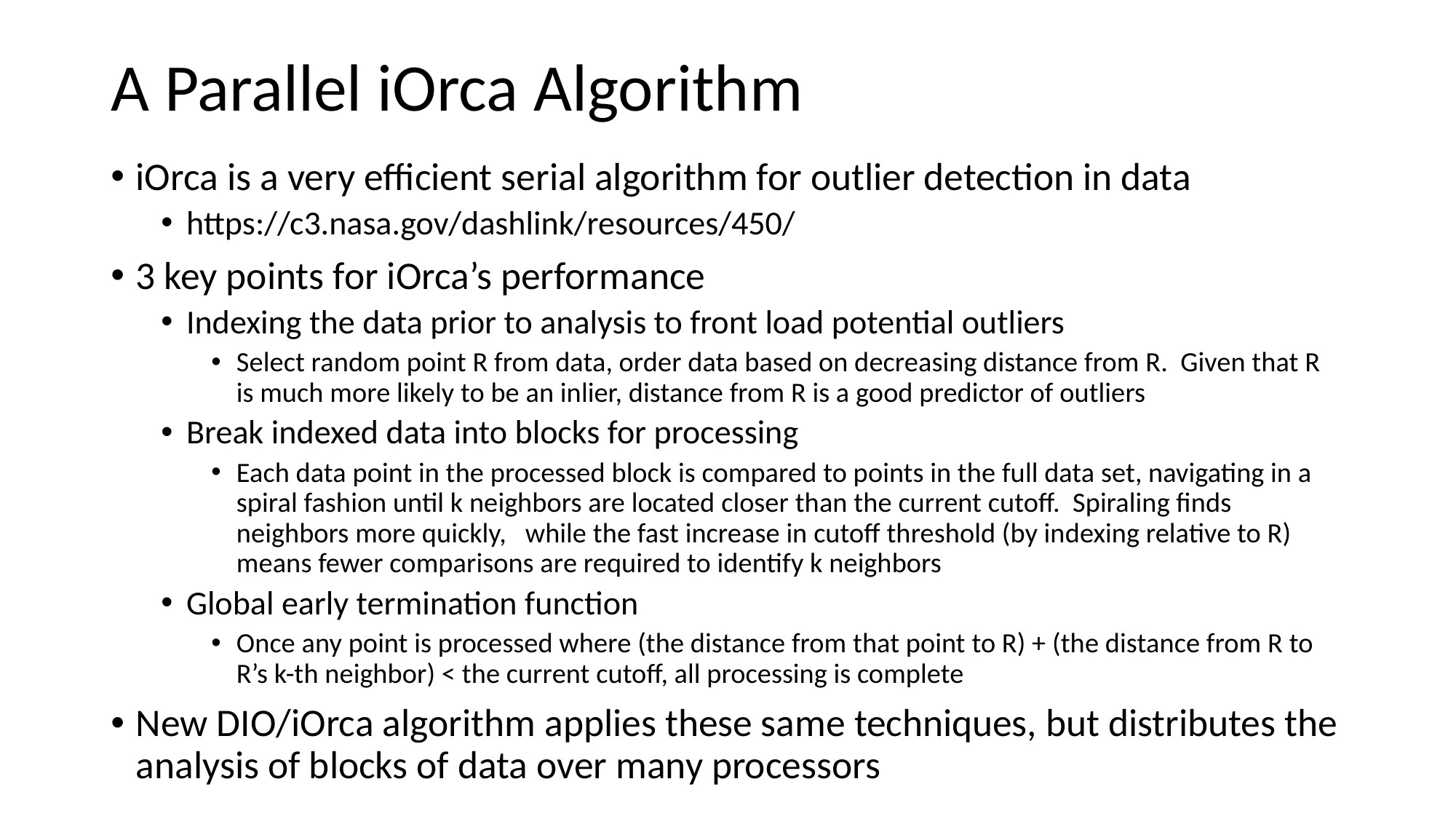

# A Parallel iOrca Algorithm
iOrca is a very efficient serial algorithm for outlier detection in data
https://c3.nasa.gov/dashlink/resources/450/
3 key points for iOrca’s performance
Indexing the data prior to analysis to front load potential outliers
Select random point R from data, order data based on decreasing distance from R.  Given that R is much more likely to be an inlier, distance from R is a good predictor of outliers
Break indexed data into blocks for processing
Each data point in the processed block is compared to points in the full data set, navigating in a spiral fashion until k neighbors are located closer than the current cutoff.  Spiraling finds neighbors more quickly,   while the fast increase in cutoff threshold (by indexing relative to R) means fewer comparisons are required to identify k neighbors
Global early termination function
Once any point is processed where (the distance from that point to R) + (the distance from R to R’s k-th neighbor) < the current cutoff, all processing is complete
New DIO/iOrca algorithm applies these same techniques, but distributes the analysis of blocks of data over many processors